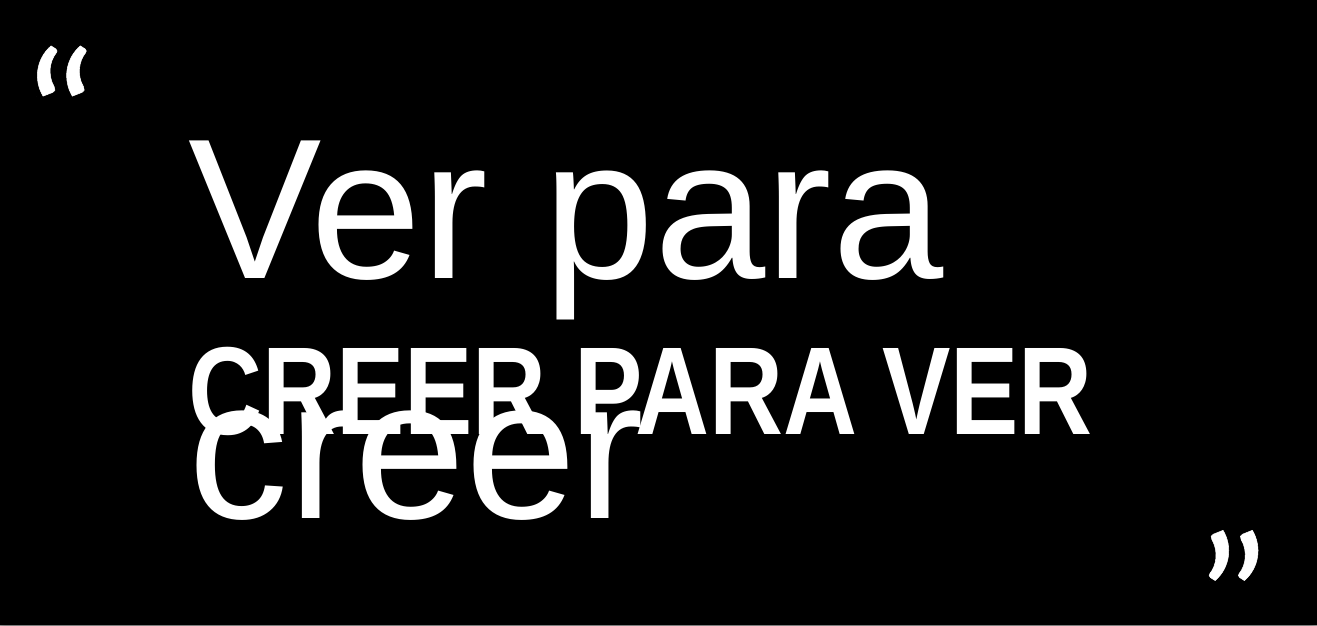

“

Ver para creer
CREER PARA VER
”